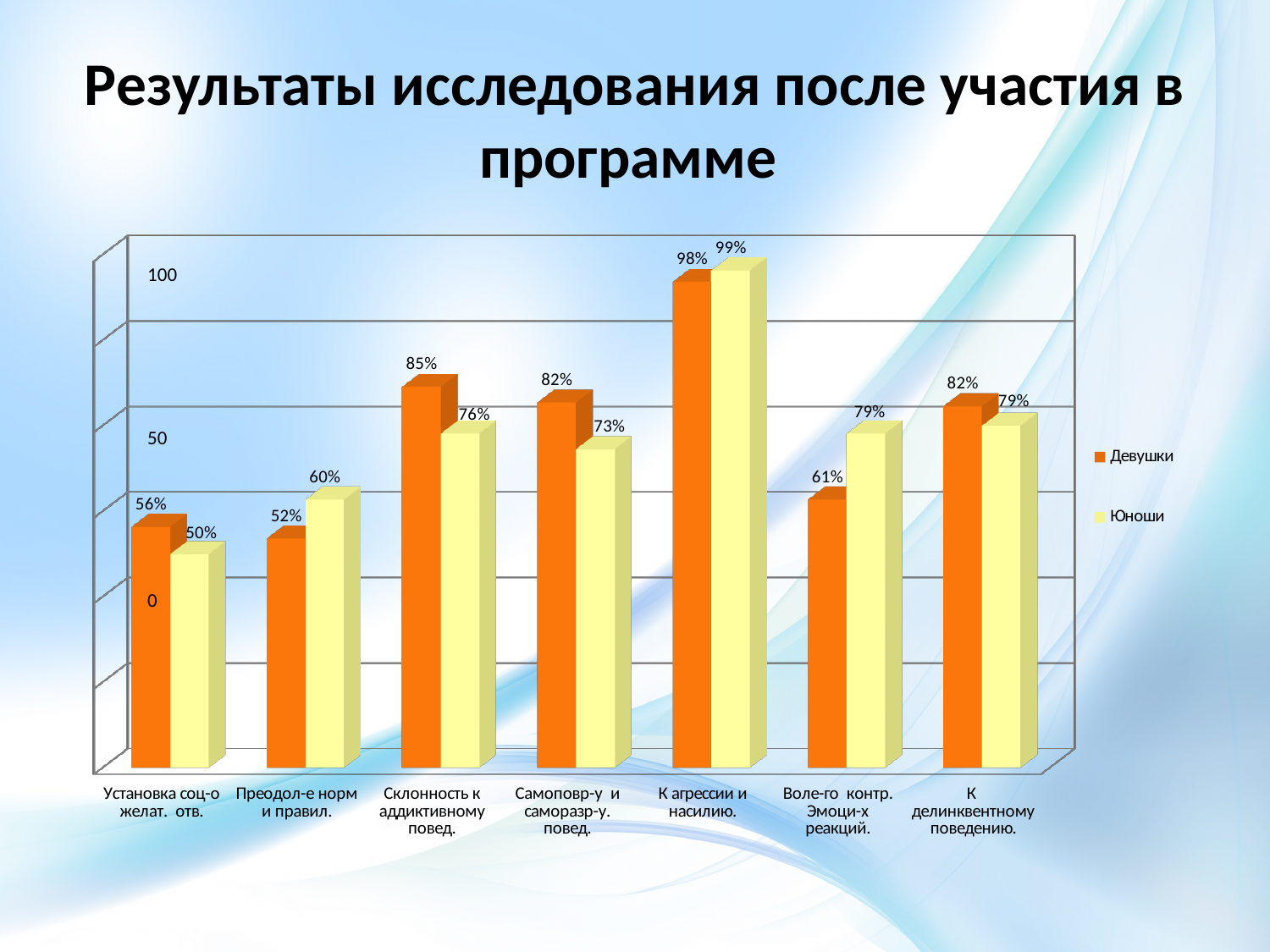

# Результаты исследования после участия в программе

[unsupported chart]

100

50

0